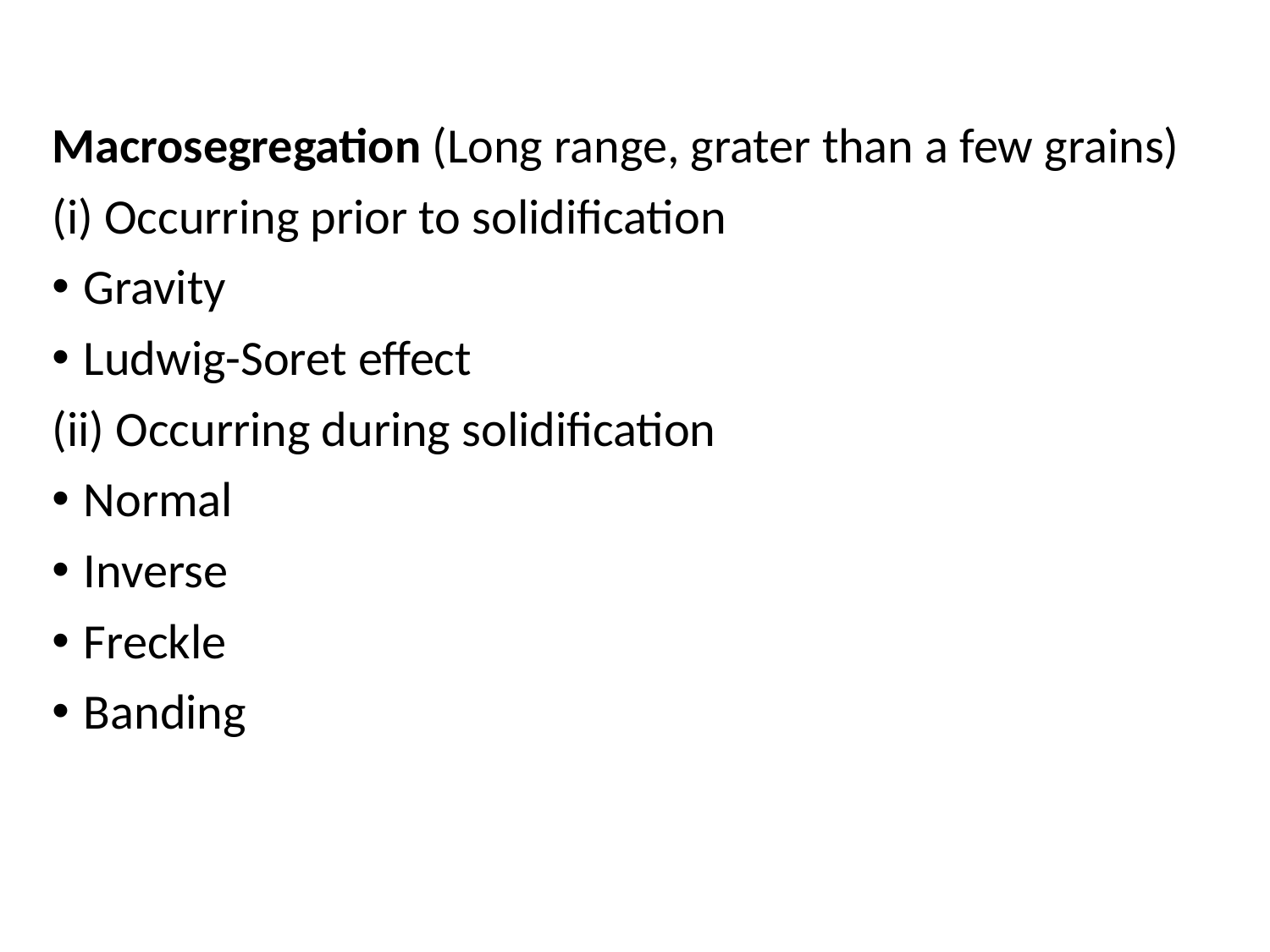

Macrosegregation (Long range, grater than a few grains)
(i) Occurring prior to solidification
Gravity
Ludwig-Soret effect
(ii) Occurring during solidification
Normal
Inverse
Freckle
Banding